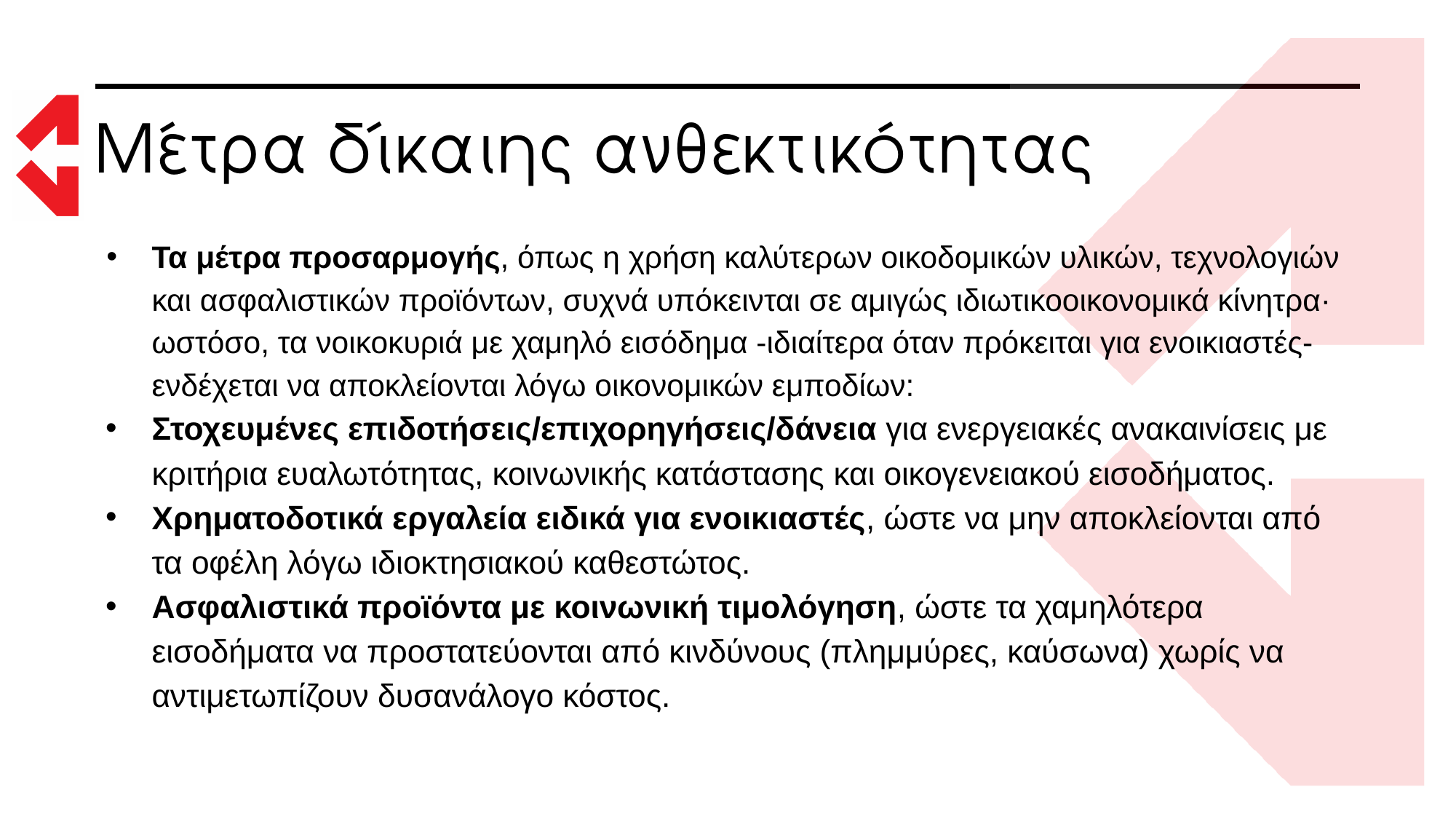

# Μέτρα δίκαιης ανθεκτικότητας
Τα μέτρα προσαρμογής, όπως η χρήση καλύτερων οικοδομικών υλικών, τεχνολογιών και ασφαλιστικών προϊόντων, συχνά υπόκεινται σε αμιγώς ιδιωτικοοικονομικά κίνητρα· ωστόσο, τα νοικοκυριά με χαμηλό εισόδημα -ιδιαίτερα όταν πρόκειται για ενοικιαστές- ενδέχεται να αποκλείονται λόγω οικονομικών εμποδίων:
Στοχευμένες επιδοτήσεις/επιχορηγήσεις/δάνεια για ενεργειακές ανακαινίσεις με κριτήρια ευαλωτότητας, κοινωνικής κατάστασης και οικογενειακού εισοδήματος.
Χρηματοδοτικά εργαλεία ειδικά για ενοικιαστές, ώστε να μην αποκλείονται από τα οφέλη λόγω ιδιοκτησιακού καθεστώτος.
Ασφαλιστικά προϊόντα με κοινωνική τιμολόγηση, ώστε τα χαμηλότερα εισοδήματα να προστατεύονται από κινδύνους (πλημμύρες, καύσωνα) χωρίς να αντιμετωπίζουν δυσανάλογο κόστος.